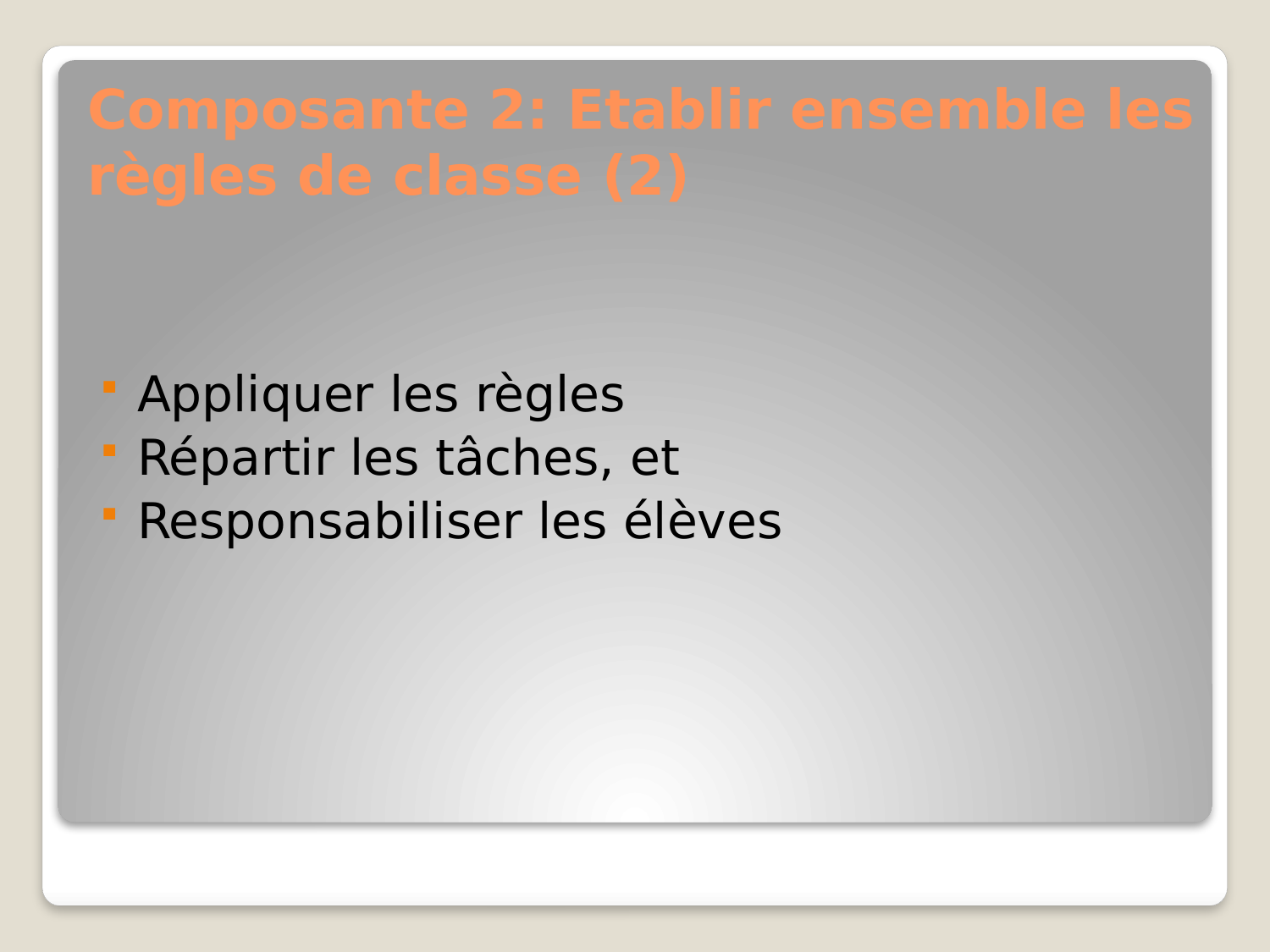

# Composante 2: Etablir ensemble les règles de classe (2)

Appliquer les règles
Répartir les tâches, et
Responsabiliser les élèves